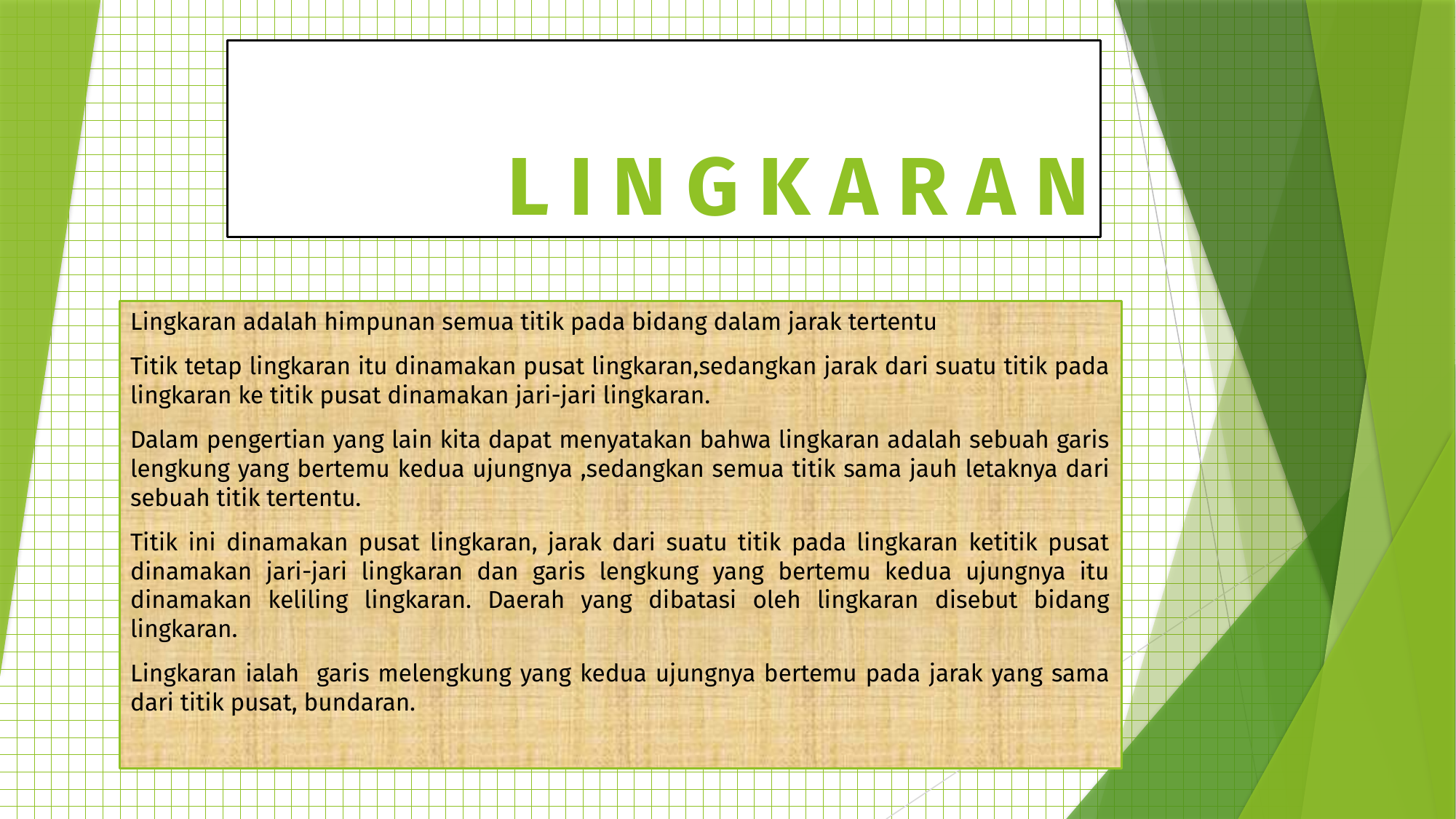

# L I N G K A R A N
Lingkaran adalah himpunan semua titik pada bidang dalam jarak tertentu
Titik tetap lingkaran itu dinamakan pusat lingkaran,sedangkan jarak dari suatu titik pada lingkaran ke titik pusat dinamakan jari-jari lingkaran.
Dalam pengertian yang lain kita dapat menyatakan bahwa lingkaran adalah sebuah garis lengkung yang bertemu kedua ujungnya ,sedangkan semua titik sama jauh letaknya dari sebuah titik tertentu.
Titik ini dinamakan pusat lingkaran, jarak dari suatu titik pada lingkaran ketitik pusat dinamakan jari-jari lingkaran dan garis lengkung yang bertemu kedua ujungnya itu dinamakan keliling lingkaran. Daerah yang dibatasi oleh lingkaran disebut bidang lingkaran.
Lingkaran ialah  garis melengkung yang kedua ujungnya bertemu pada jarak yang sama dari titik pusat, bundaran.